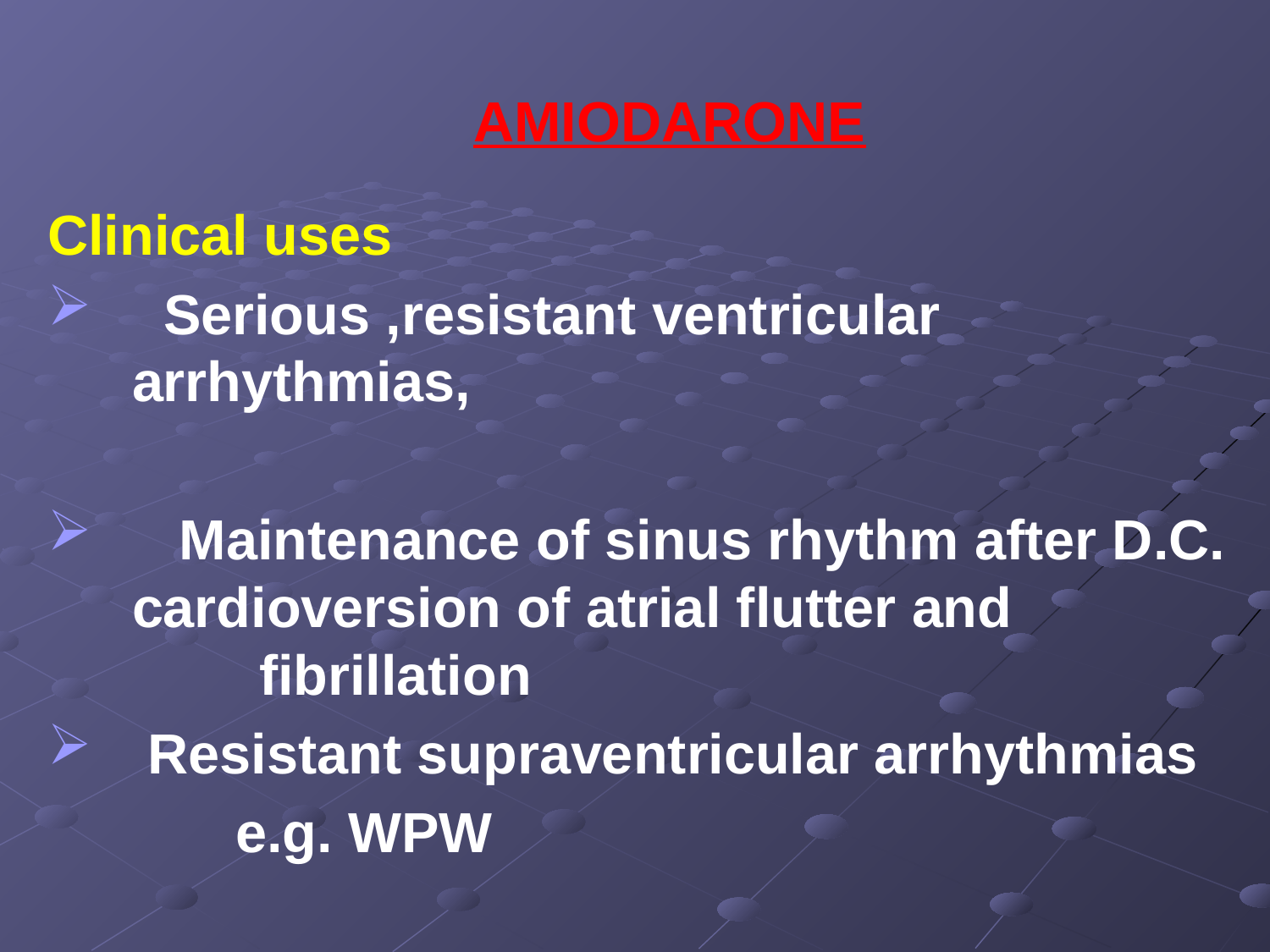

AMIODARONE

Clinical uses
  Serious ,resistant ventricular arrhythmias,

   Maintenance of sinus rhythm after D.C. 	cardioversion of atrial flutter and 			fibrillation
 Resistant supraventricular arrhythmias
            e.g. WPW
#